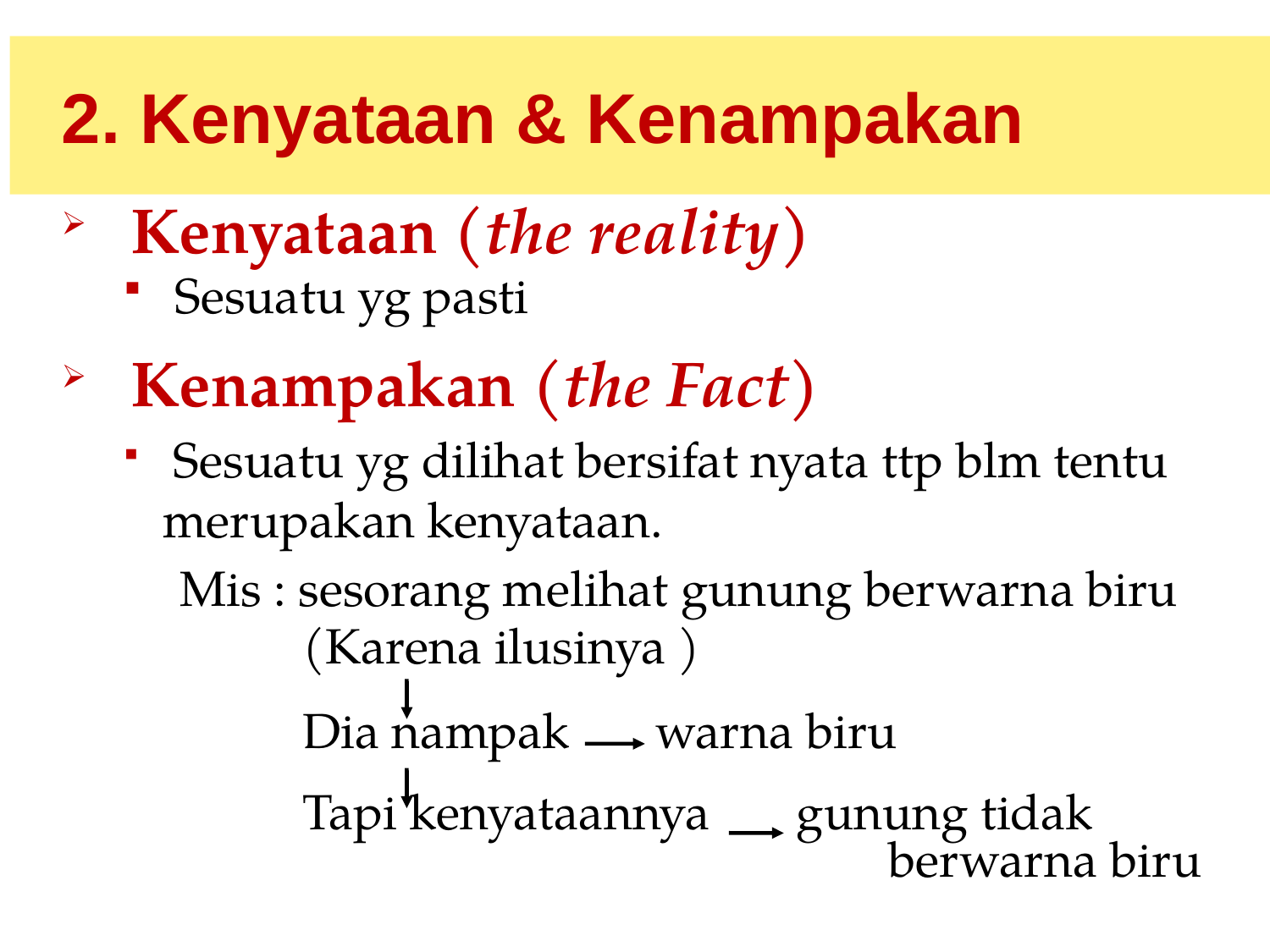

# 2. Kenyataan & Kenampakan
 Kenyataan (the reality)
 Sesuatu yg pasti

 Kenampakan (the Fact)
 Sesuatu yg dilihat bersifat nyata ttp blm tentu merupakan kenyataan.
	     Mis : sesorang melihat gunung berwarna biru
	               (Karena ilusinya )

	               Dia nampak       warna biru

	               Tapi kenyataannya       gunung tidak 						           berwarna biru